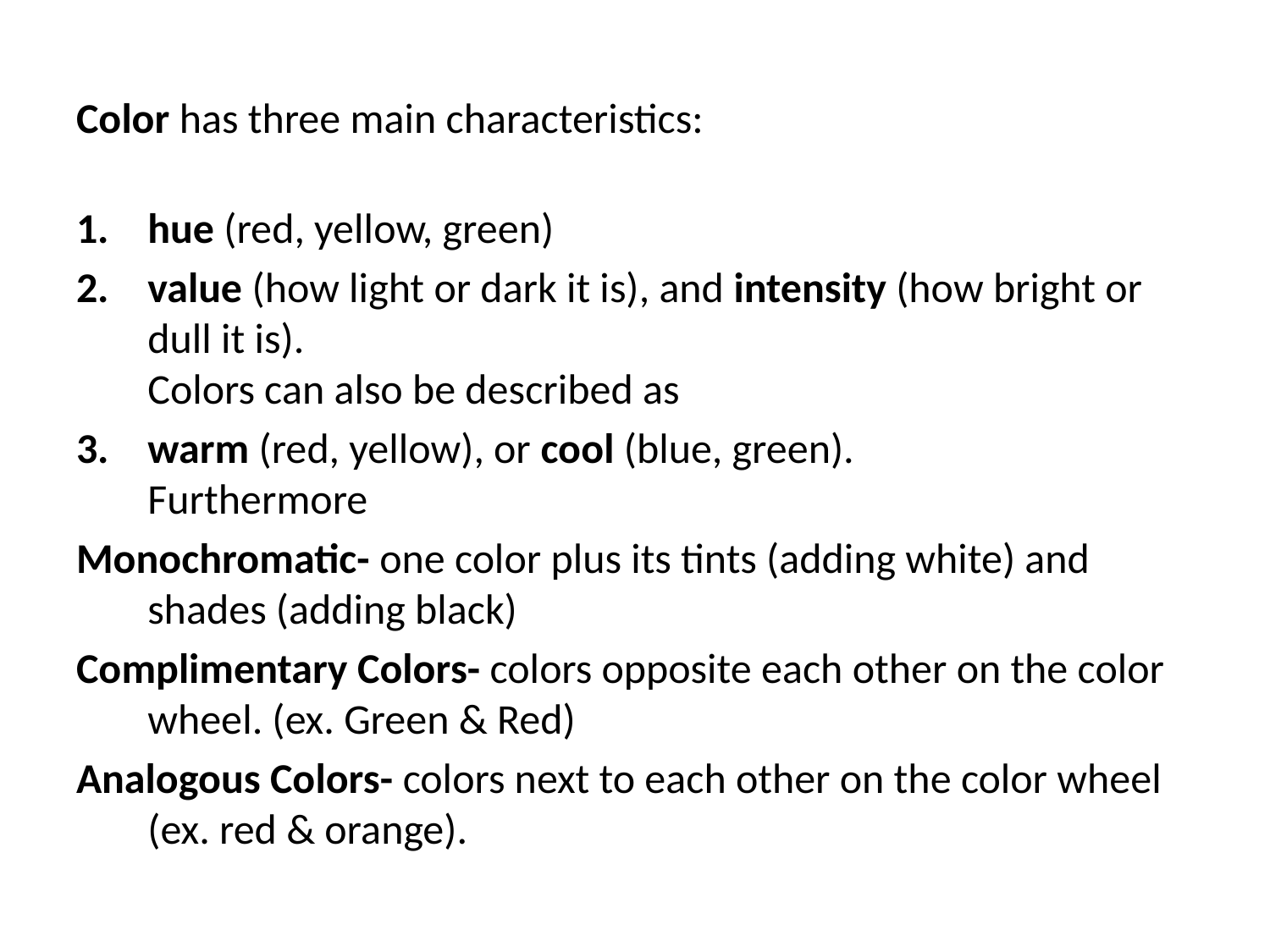

Color has three main characteristics:
hue (red, yellow, green)
value (how light or dark it is), and intensity (how bright or dull it is).  
Colors can also be described as
warm (red, yellow), or cool (blue, green).
Furthermore
Monochromatic- one color plus its tints (adding white) and shades (adding black)
Complimentary Colors- colors opposite each other on the color wheel. (ex. Green & Red)
Analogous Colors- colors next to each other on the color wheel (ex. red & orange).